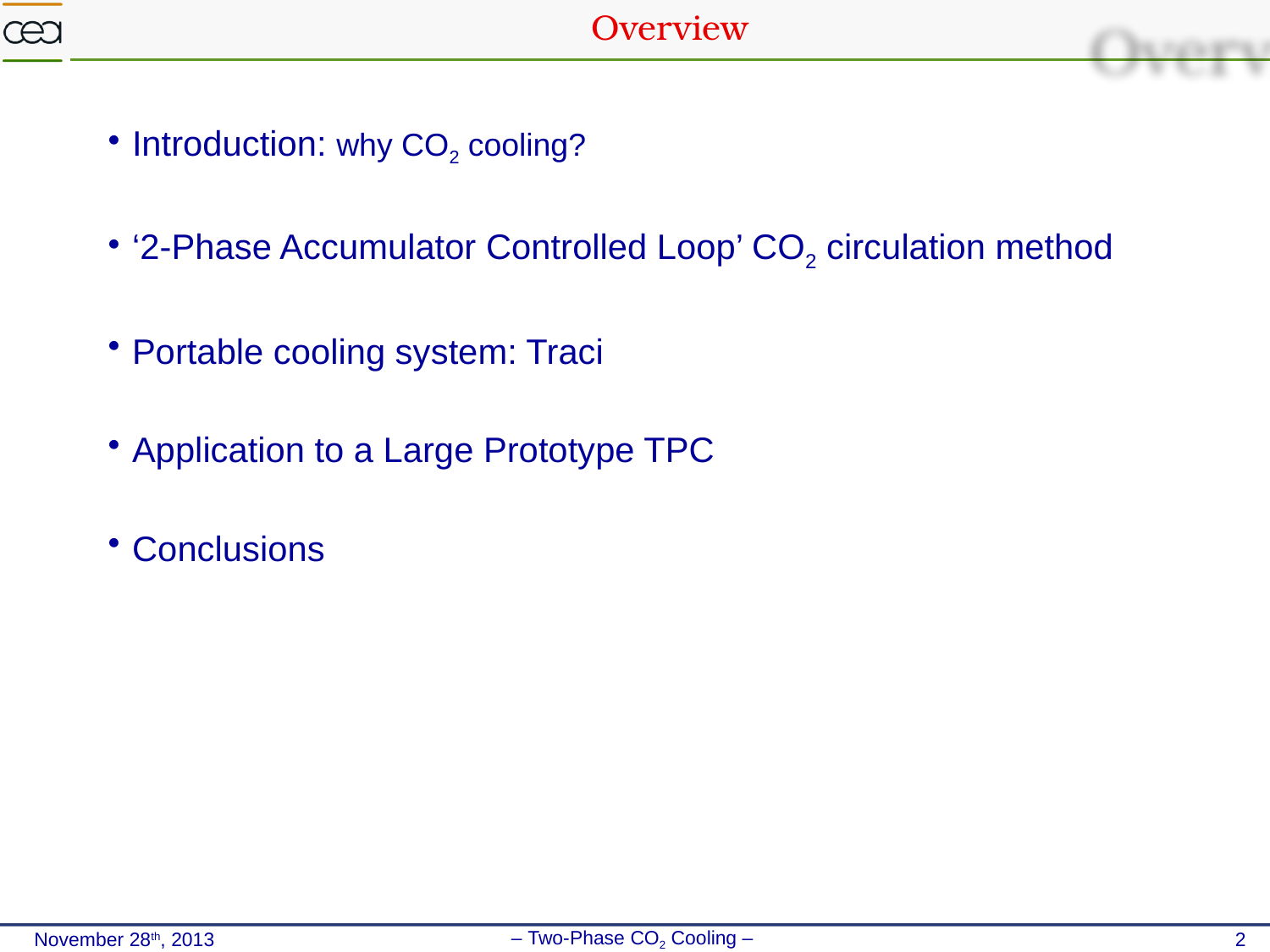

# Overview
Introduction: why CO2 cooling?

‘2-Phase Accumulator Controlled Loop’ CO2 circulation method

Portable cooling system: Traci

Application to a Large Prototype TPC

Conclusions
November 28th, 2013
– Two-Phase CO2 Cooling –
2